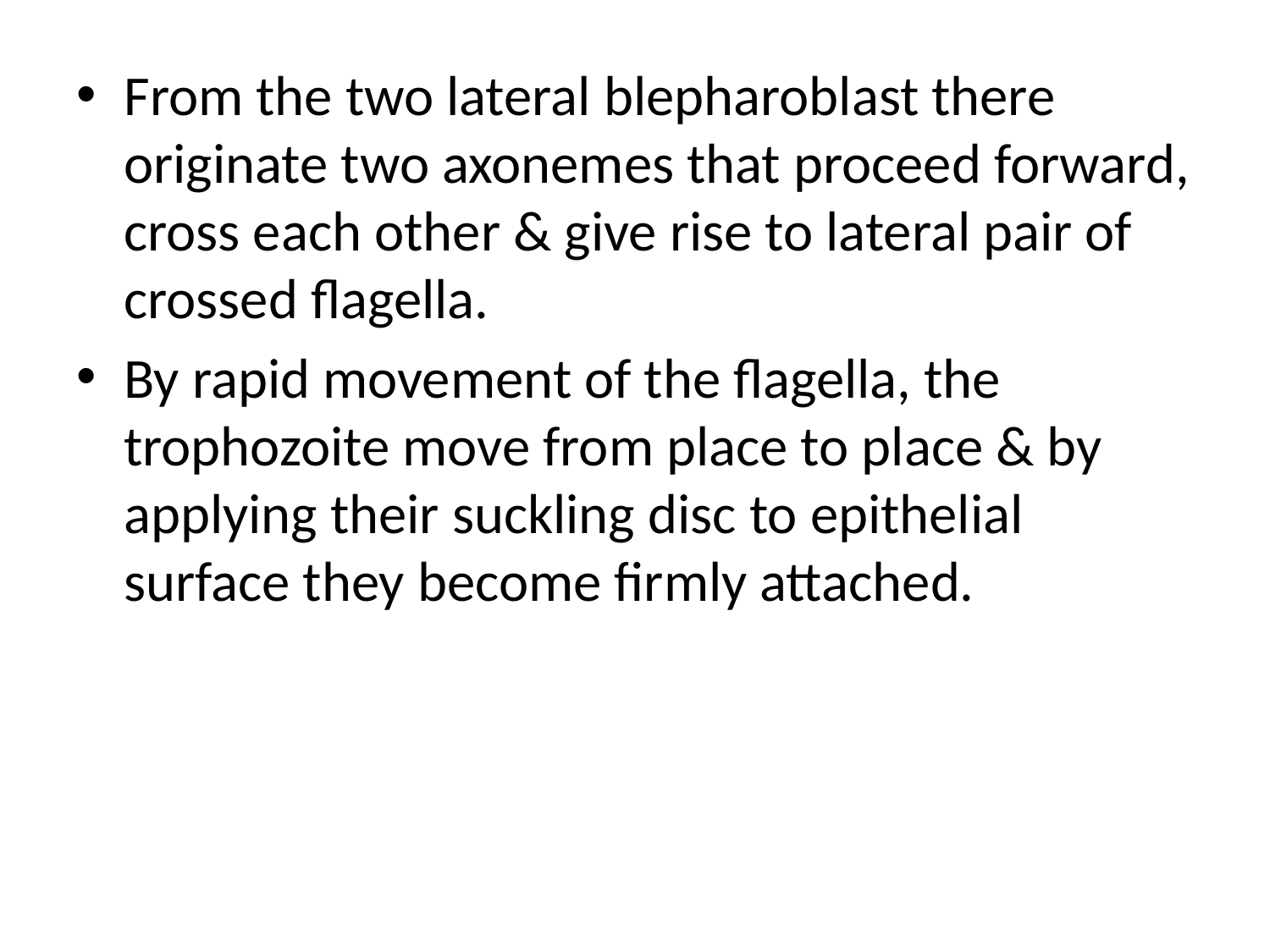

From the two lateral blepharoblast there originate two axonemes that proceed forward, cross each other & give rise to lateral pair of crossed flagella.
By rapid movement of the flagella, the trophozoite move from place to place & by applying their suckling disc to epithelial surface they become firmly attached.